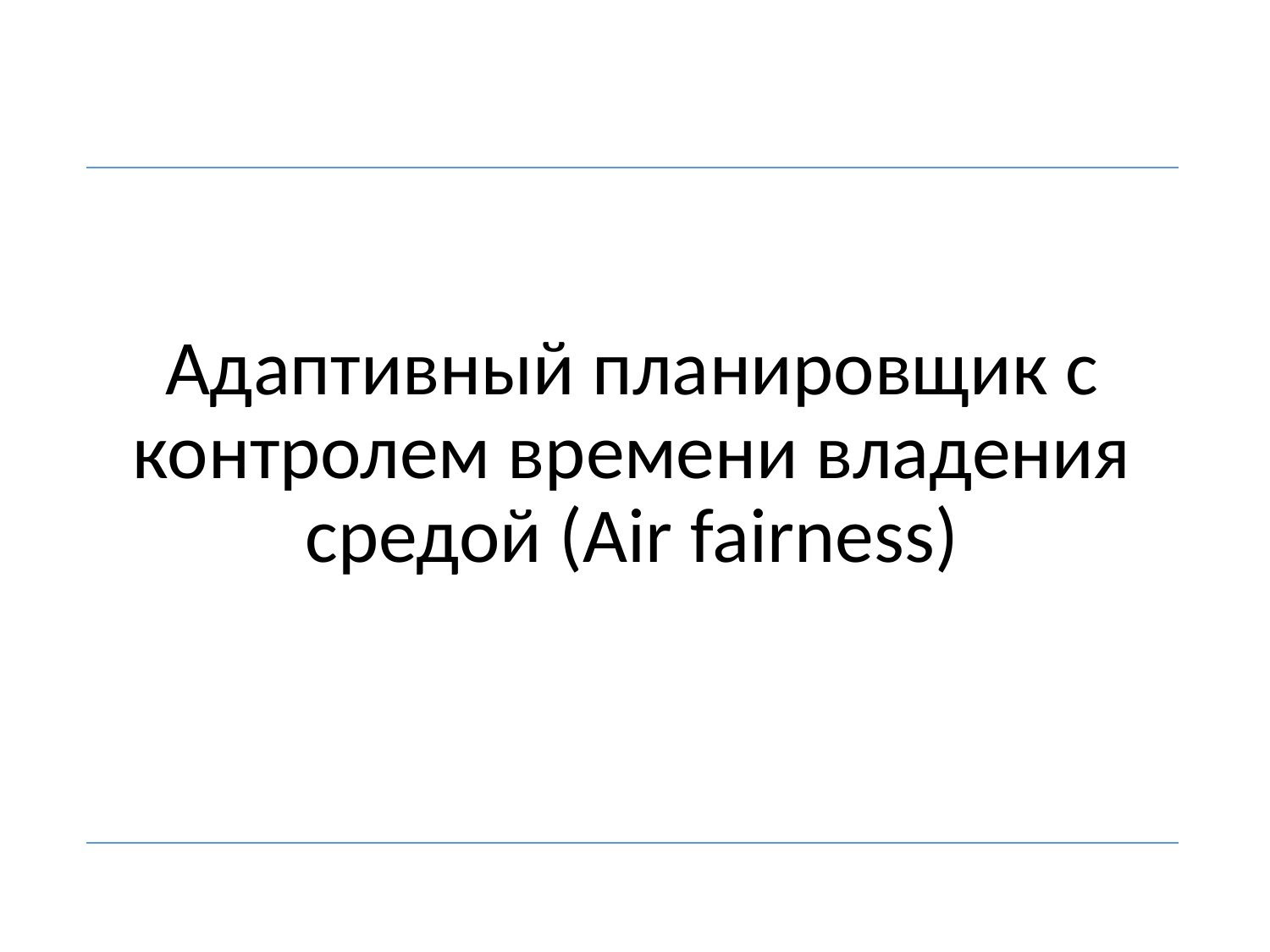

# Адаптивный планировщик с контролем времени владения средой (Air fairness)